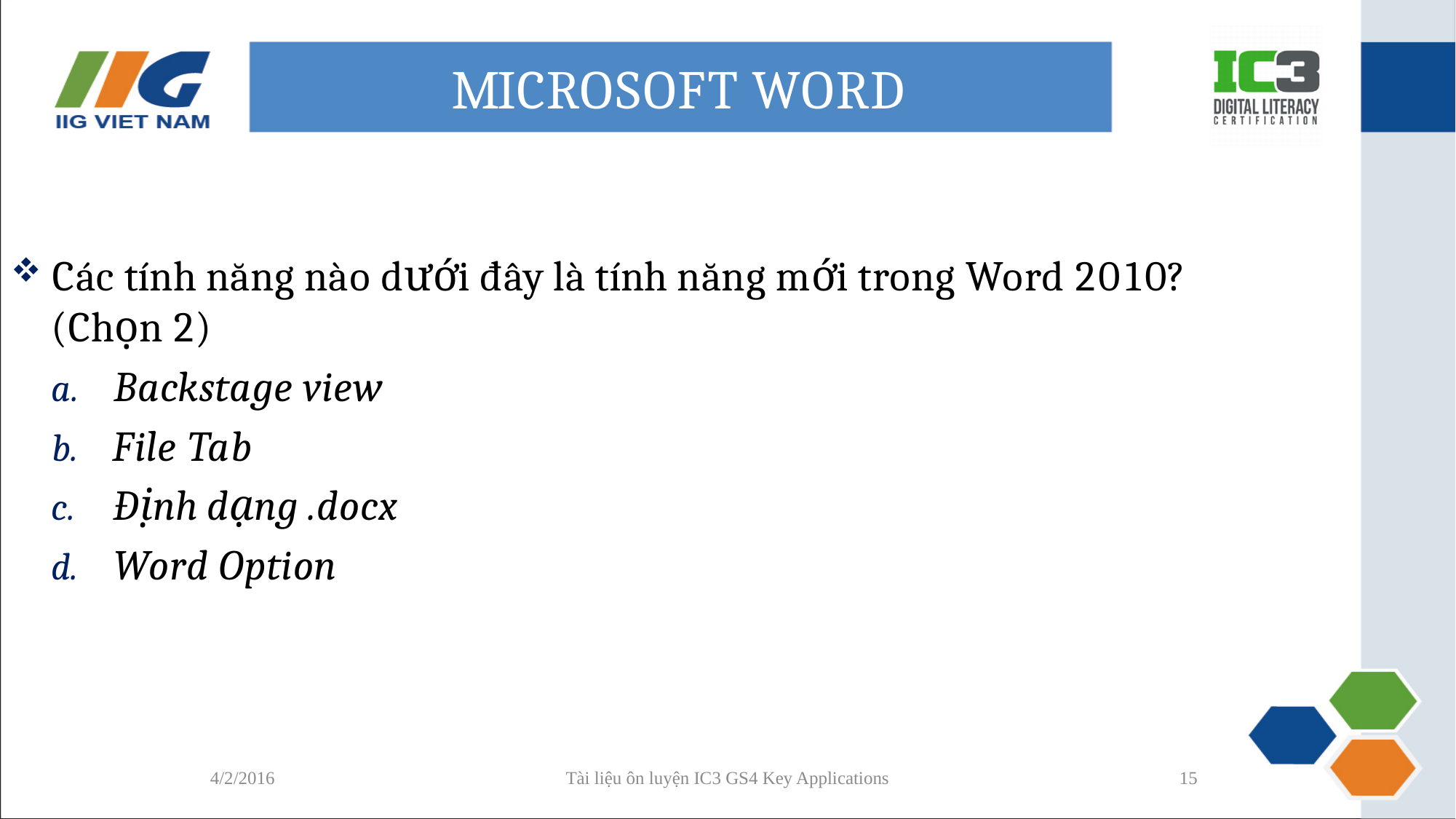

# MICROSOFT WORD
Các tính năng nào dưới đây là tính năng mới trong Word 2010?
(Chọn 2)
Backstage view
File Tab
Định dạng .docx
Word Option

4/2/2016
Tài liệu ôn luyện IC3 GS4 Key Applications
15